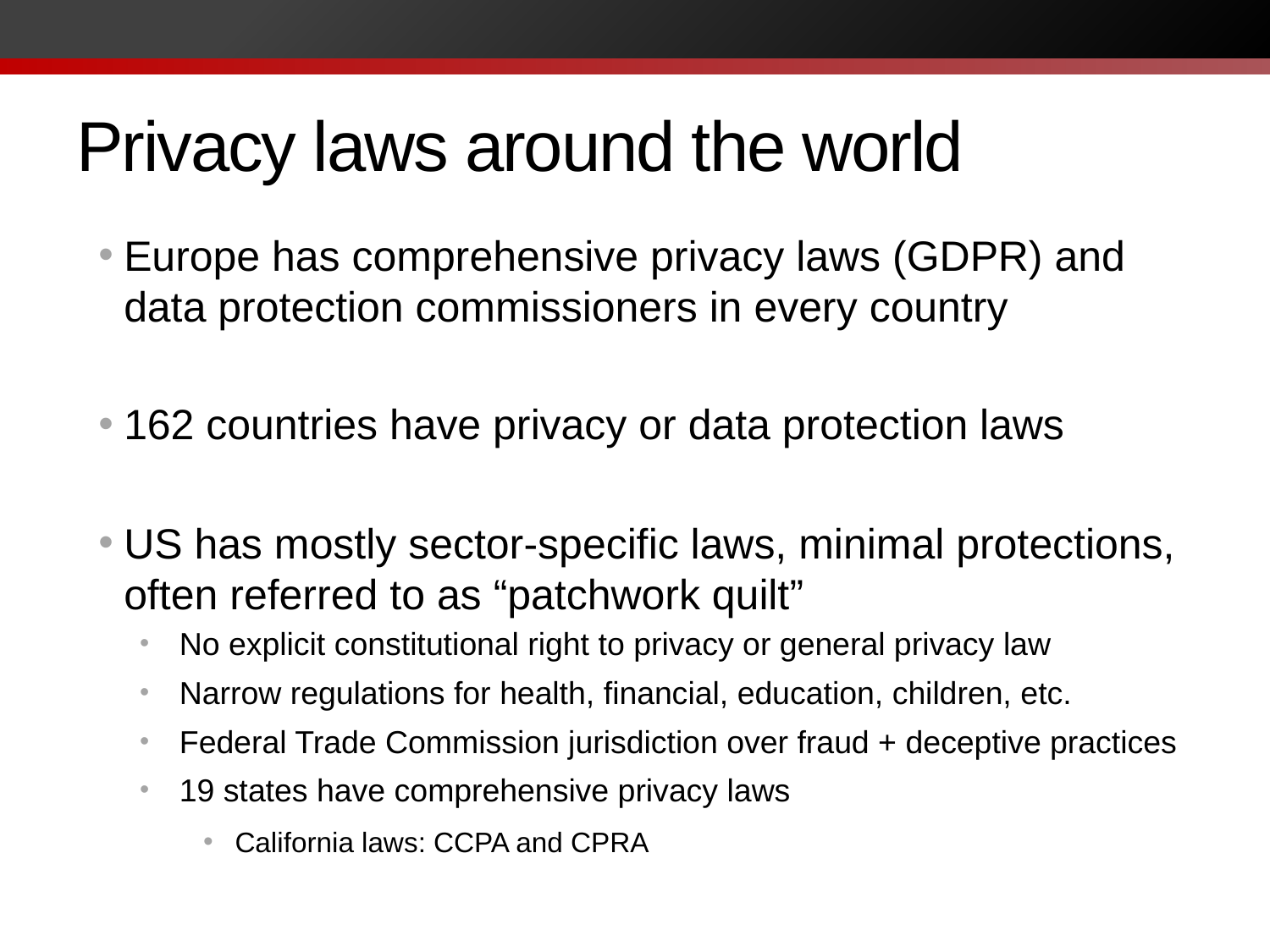

# Privacy laws around the world
Europe has comprehensive privacy laws (GDPR) and data protection commissioners in every country

162 countries have privacy or data protection laws

US has mostly sector-specific laws, minimal protections, often referred to as “patchwork quilt”
No explicit constitutional right to privacy or general privacy law
Narrow regulations for health, financial, education, children, etc.
Federal Trade Commission jurisdiction over fraud + deceptive practices
19 states have comprehensive privacy laws
California laws: CCPA and CPRA